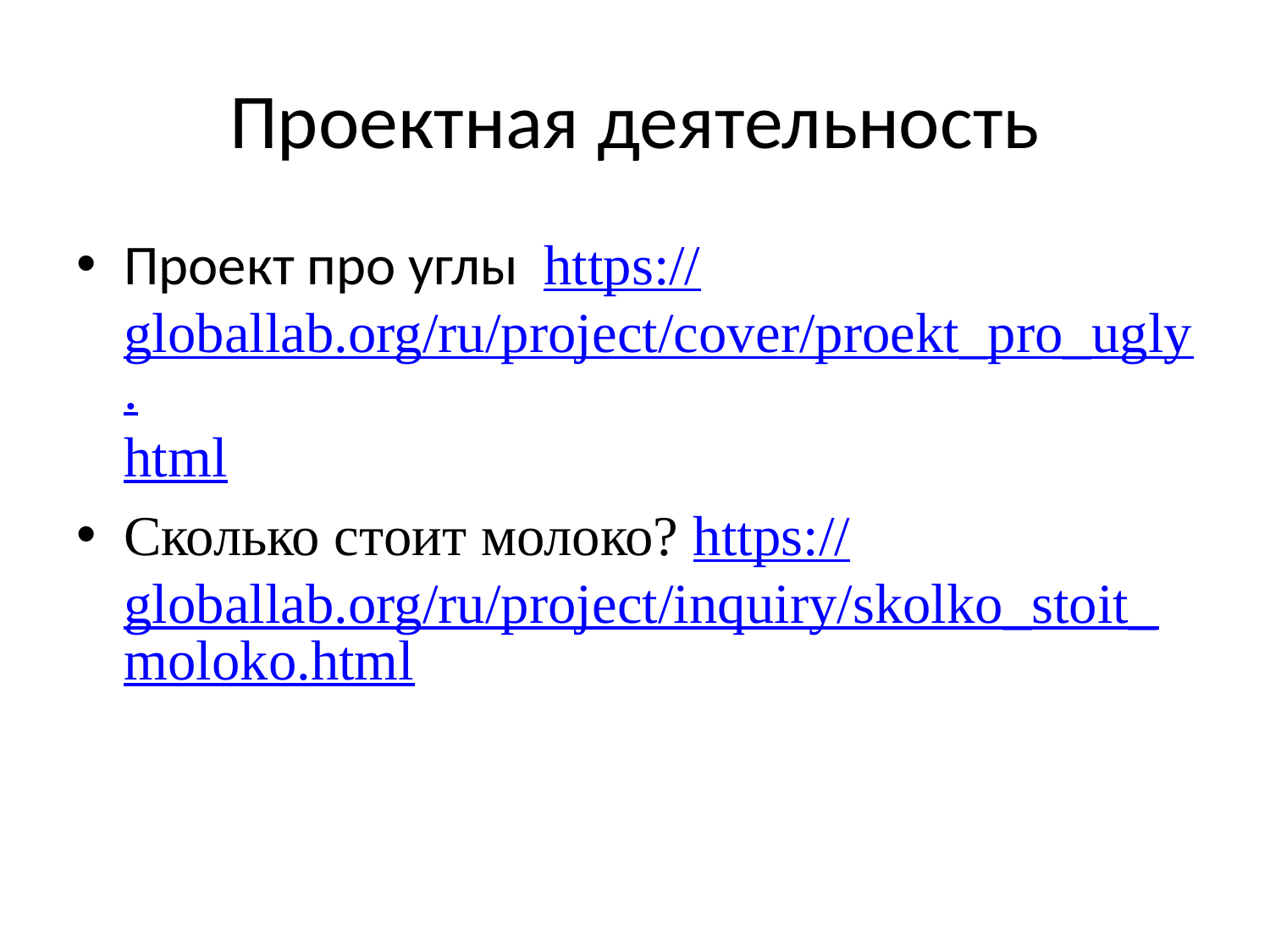

# Проектная деятельность
Проект про углы  https://globallab.org/ru/project/cover/proekt_pro_ugly.html
Сколько стоит молоко? https://globallab.org/ru/project/inquiry/skolko_stoit_moloko.html